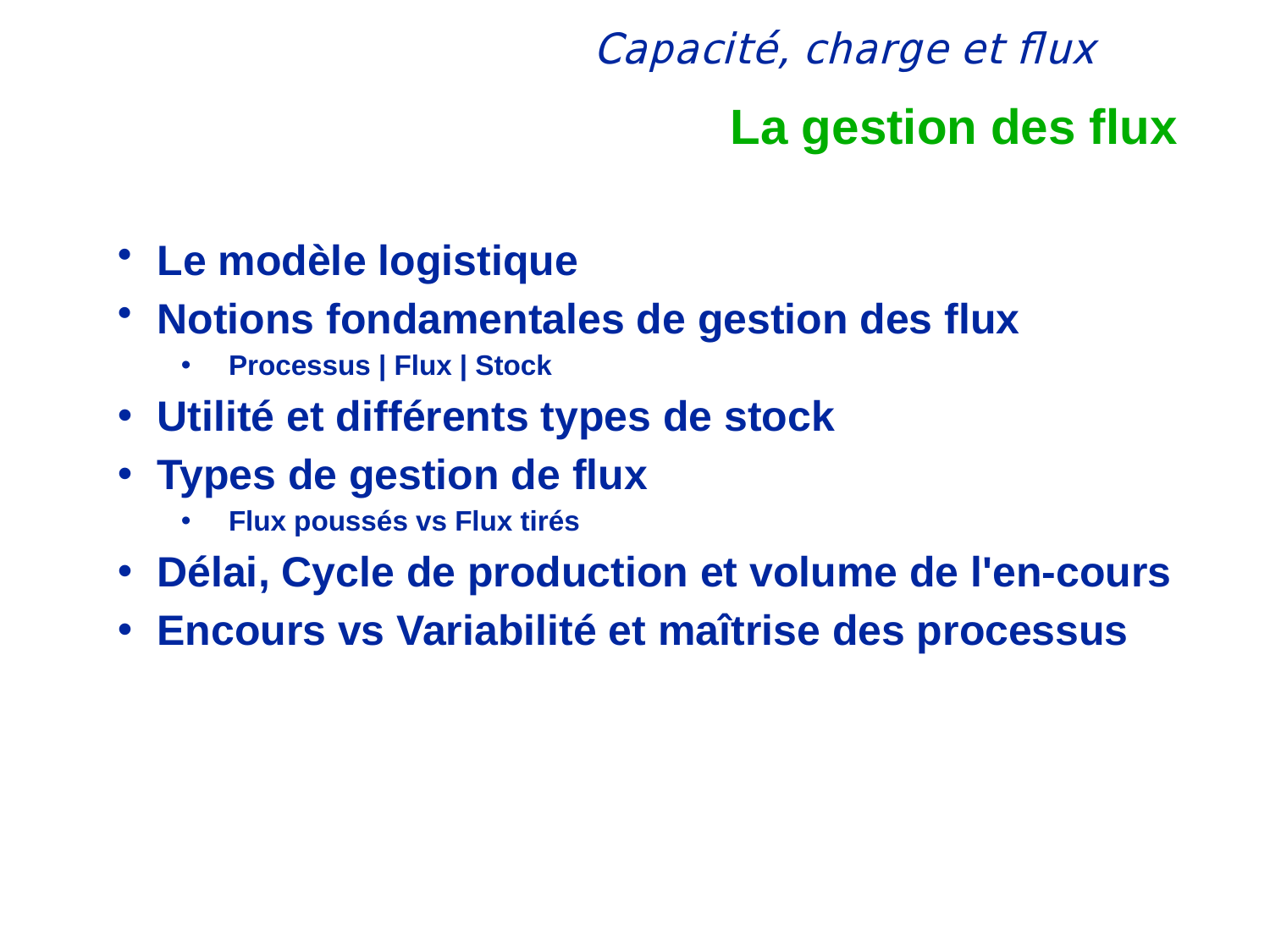

# La gestion des flux
Le modèle logistique
Notions fondamentales de gestion des flux
Processus | Flux | Stock
Utilité et différents types de stock
Types de gestion de flux
Flux poussés vs Flux tirés
Délai, Cycle de production et volume de l'en-cours
Encours vs Variabilité et maîtrise des processus